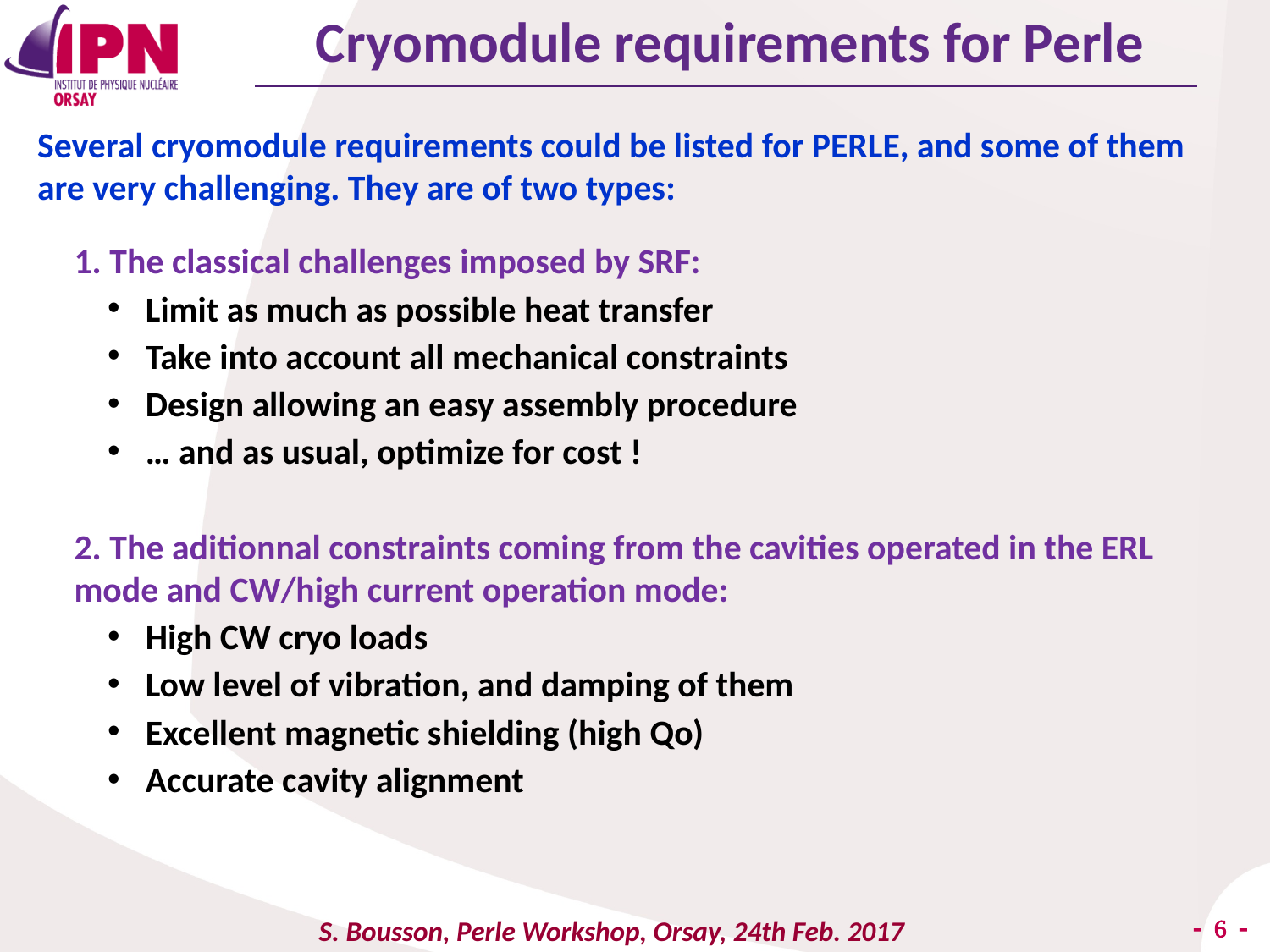

Cryomodule requirements for Perle
Several cryomodule requirements could be listed for PERLE, and some of them are very challenging. They are of two types:

1. The classical challenges imposed by SRF:
 Limit as much as possible heat transfer
 Take into account all mechanical constraints
 Design allowing an easy assembly procedure
 … and as usual, optimize for cost !

2. The aditionnal constraints coming from the cavities operated in the ERL mode and CW/high current operation mode:
 High CW cryo loads
 Low level of vibration, and damping of them
 Excellent magnetic shielding (high Qo)
 Accurate cavity alignment